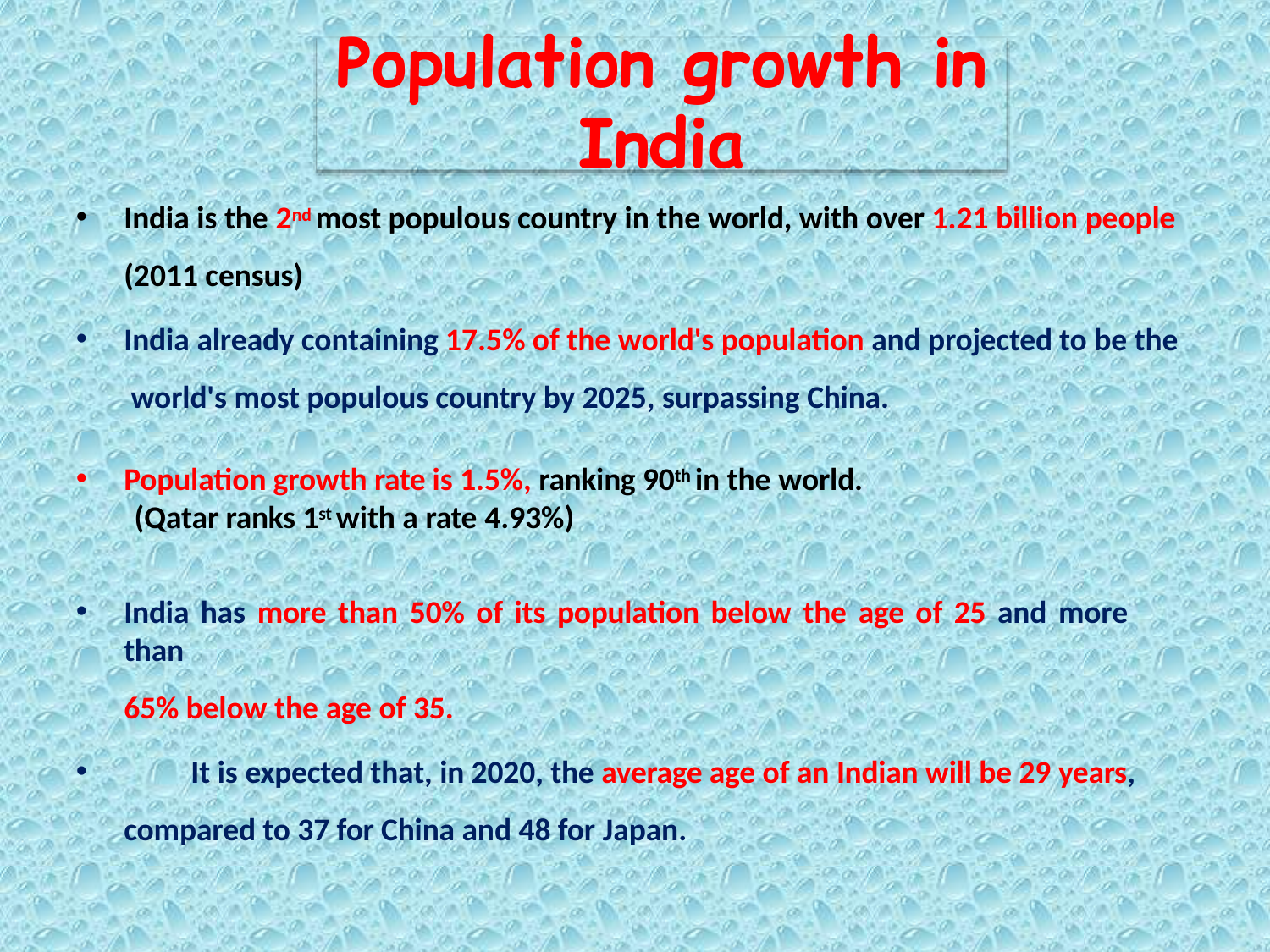

# Population growth in

India
India is the 2nd most populous country in the world, with over 1.21 billion people
(2011 census)
India already containing 17.5% of the world's population and projected to be the  world's most populous country by 2025, surpassing China.

Population growth rate is 1.5%, ranking 90th in the world.
(Qatar ranks 1st with a rate 4.93%)

India has more than 50% of its population below the age of 25 and more than
65% below the age of 35.
	It is expected that, in 2020, the average age of an Indian will be 29 years,  compared to 37 for China and 48 for Japan.